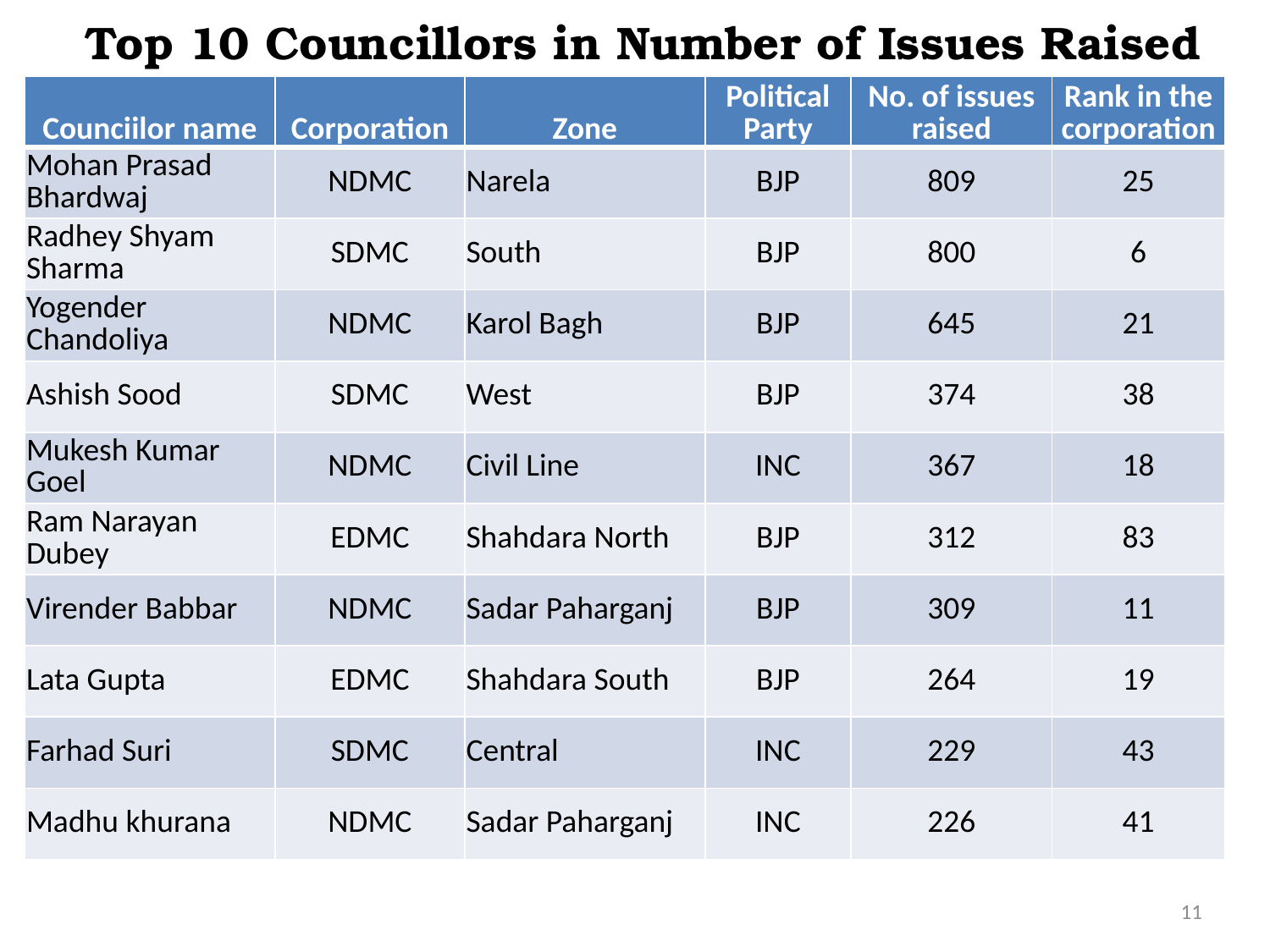

# Top 10 Councillors in Number of Issues Raised
| Counciilor name | Corporation | Zone | Political Party | No. of issues raised | Rank in the corporation |
| --- | --- | --- | --- | --- | --- |
| Mohan Prasad Bhardwaj | NDMC | Narela | BJP | 809 | 25 |
| Radhey Shyam Sharma | SDMC | South | BJP | 800 | 6 |
| Yogender Chandoliya | NDMC | Karol Bagh | BJP | 645 | 21 |
| Ashish Sood | SDMC | West | BJP | 374 | 38 |
| Mukesh Kumar Goel | NDMC | Civil Line | INC | 367 | 18 |
| Ram Narayan Dubey | EDMC | Shahdara North | BJP | 312 | 83 |
| Virender Babbar | NDMC | Sadar Paharganj | BJP | 309 | 11 |
| Lata Gupta | EDMC | Shahdara South | BJP | 264 | 19 |
| Farhad Suri | SDMC | Central | INC | 229 | 43 |
| Madhu khurana | NDMC | Sadar Paharganj | INC | 226 | 41 |
11